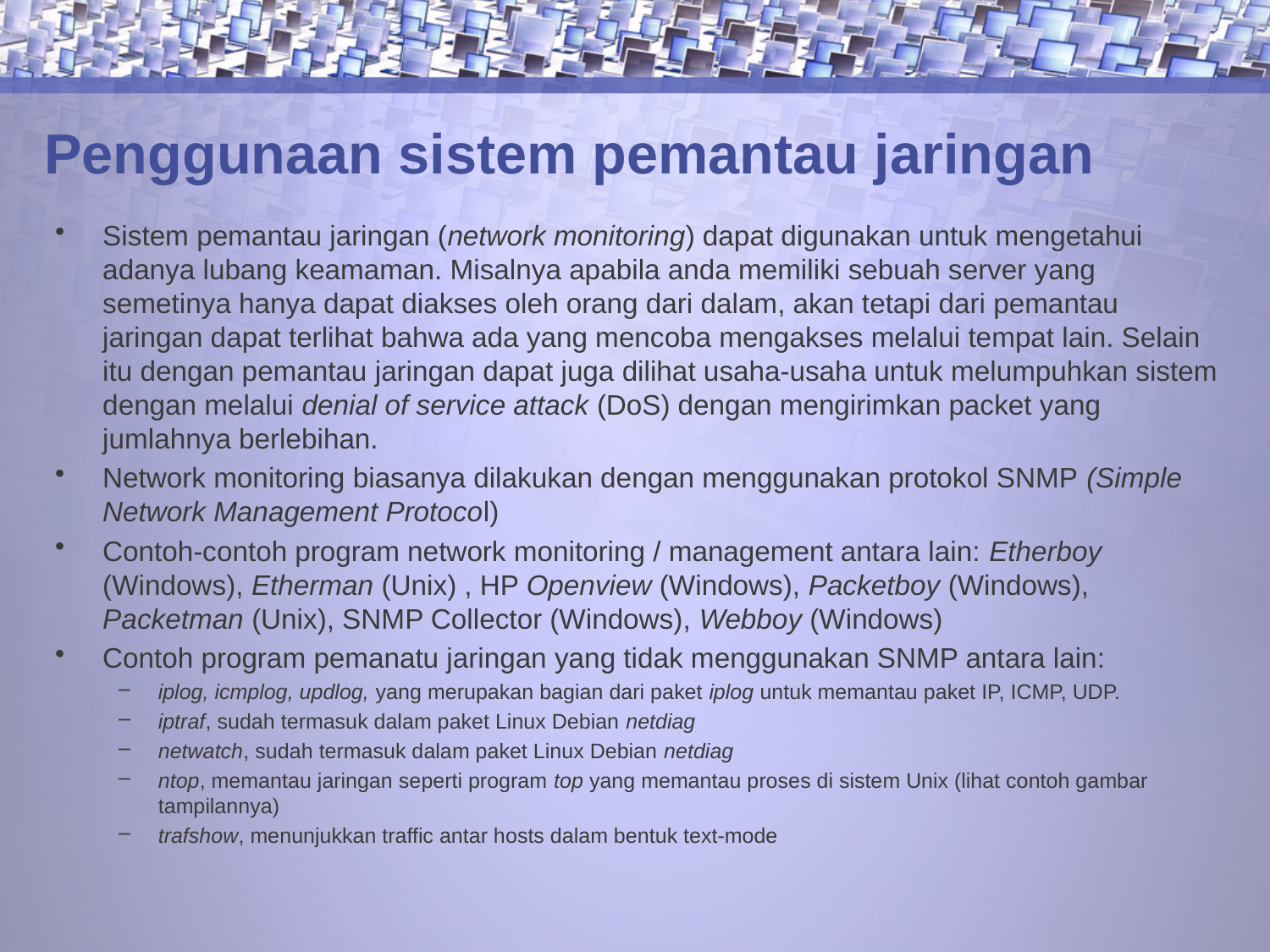

# Penggunaan sistem pemantau jaringan
Sistem pemantau jaringan (network monitoring) dapat digunakan untuk mengetahui adanya lubang keamaman. Misalnya apabila anda memiliki sebuah server yang semetinya hanya dapat diakses oleh orang dari dalam, akan tetapi dari pemantau jaringan dapat terlihat bahwa ada yang mencoba mengakses melalui tempat lain. Selain itu dengan pemantau jaringan dapat juga dilihat usaha-usaha untuk melumpuhkan sistem dengan melalui denial of service attack (DoS) dengan mengirimkan packet yang jumlahnya berlebihan.
Network monitoring biasanya dilakukan dengan menggunakan protokol SNMP (Simple Network Management Protocol)
Contoh-contoh program network monitoring / management antara lain: Etherboy (Windows), Etherman (Unix) , HP Openview (Windows), Packetboy (Windows), Packetman (Unix), SNMP Collector (Windows), Webboy (Windows)
Contoh program pemanatu jaringan yang tidak menggunakan SNMP antara lain:
iplog, icmplog, updlog, yang merupakan bagian dari paket iplog untuk memantau paket IP, ICMP, UDP.
iptraf, sudah termasuk dalam paket Linux Debian netdiag
netwatch, sudah termasuk dalam paket Linux Debian netdiag
ntop, memantau jaringan seperti program top yang memantau proses di sistem Unix (lihat contoh gambar tampilannya)
trafshow, menunjukkan traffic antar hosts dalam bentuk text-mode